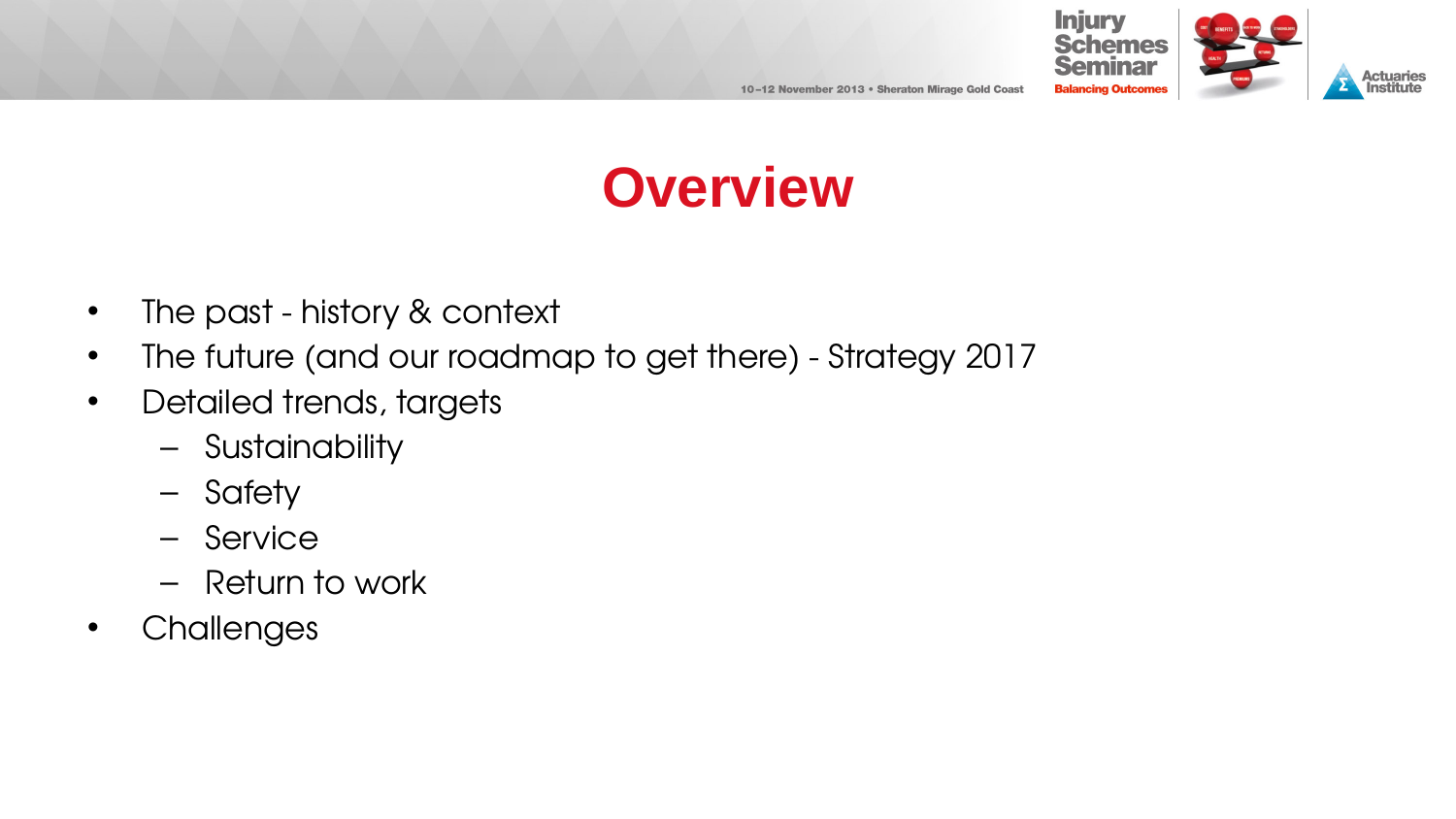

# Overview

The past - history & context
The future (and our roadmap to get there) - Strategy 2017
Detailed trends, targets
Sustainability
Safety
Service
Return to work
Challenges